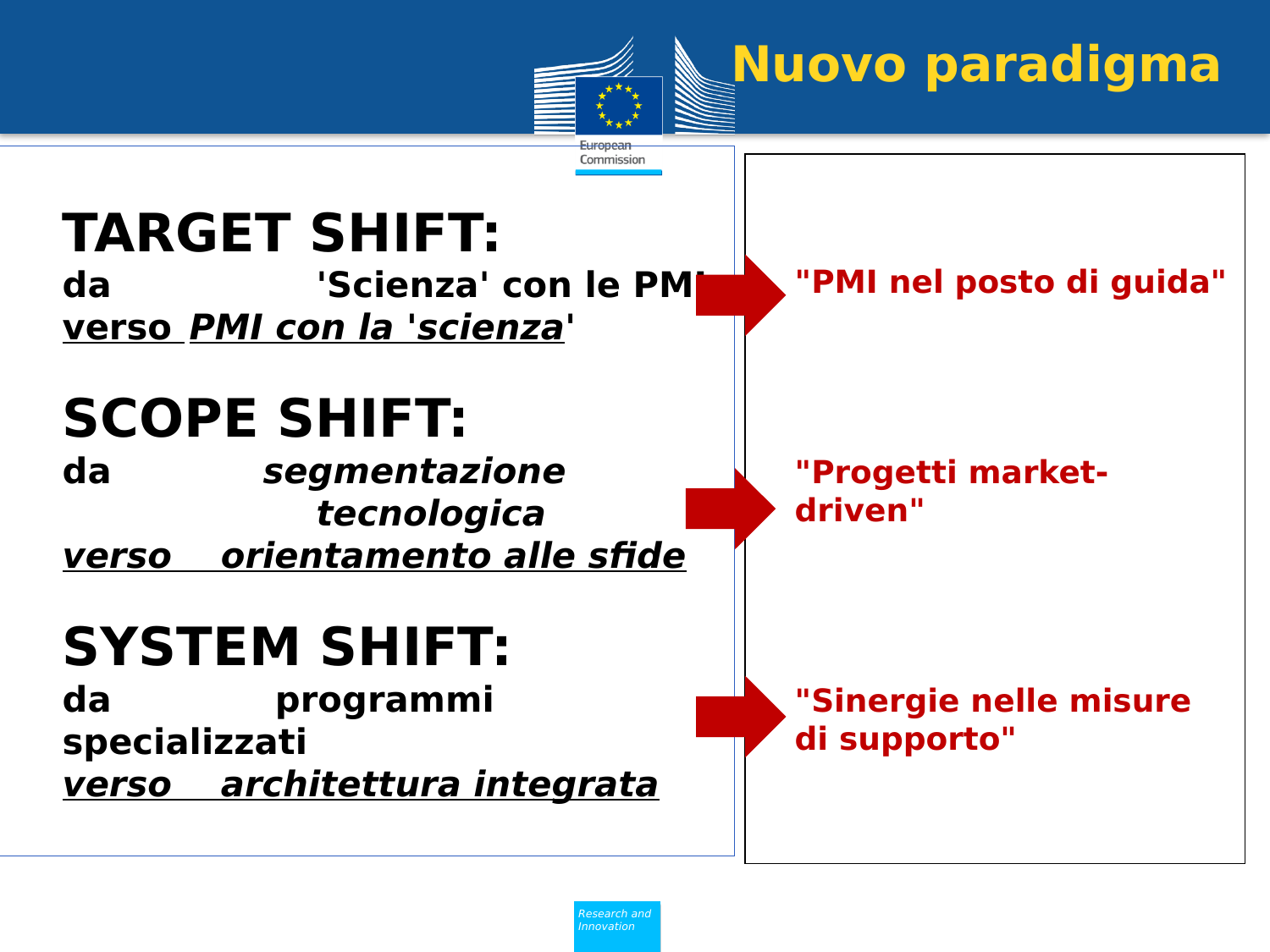

Nuovo paradigma
TARGET SHIFT:
da 		'Scienza' con le PMI
verso 	PMI con la 'scienza'
SCOPE SHIFT:
da	      segmentazione 			tecnologica
verso    orientamento alle sfide
SYSTEM SHIFT:
da 	       programmi specializzati
verso    architettura integrata
"PMI nel posto di guida"

"Progetti market-driven"

"Sinergie nelle misure di supporto"